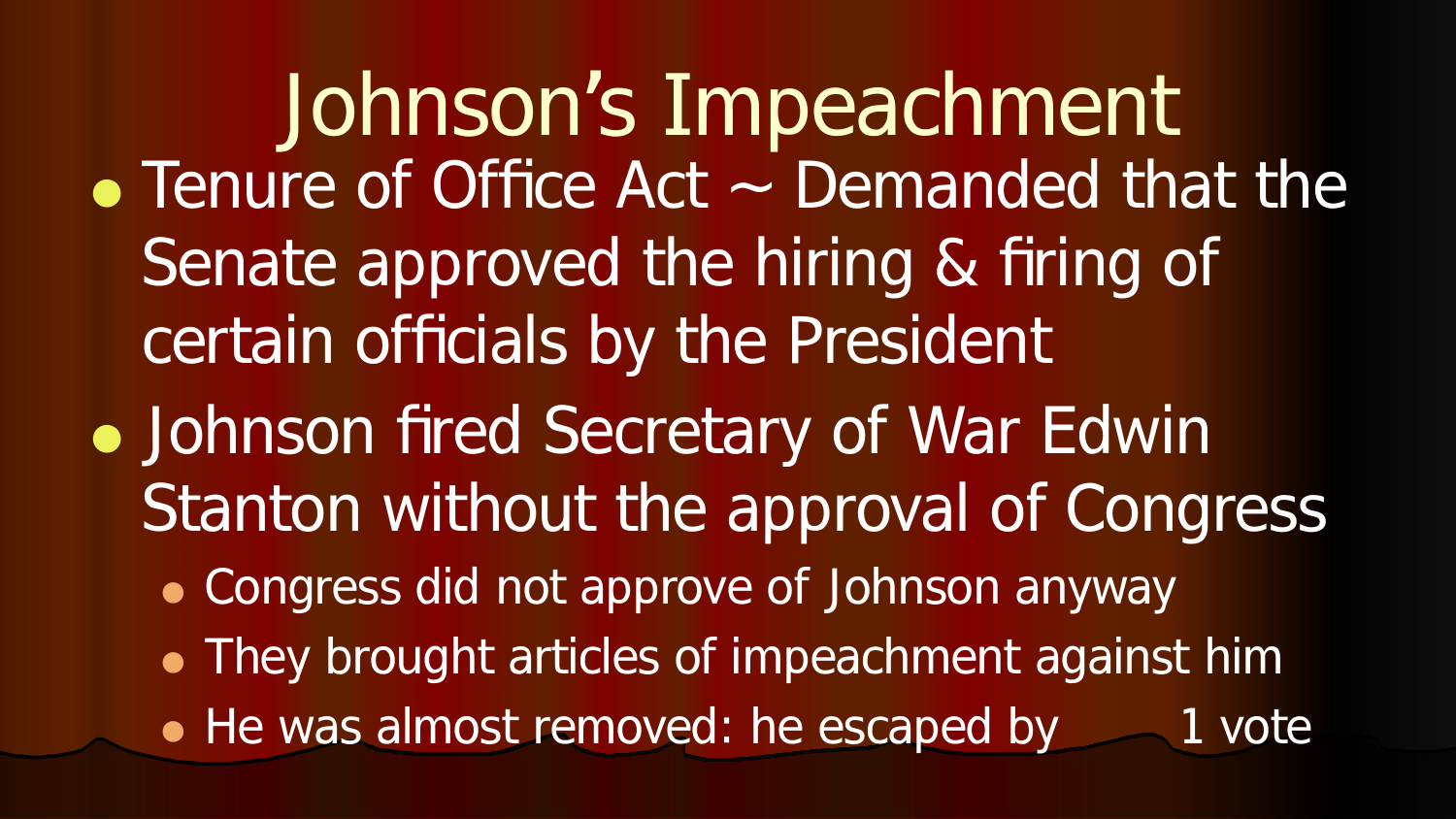

# Johnson’s Impeachment
Tenure of Office Act ~ Demanded that the Senate approved the hiring & firing of certain officials by the President
Johnson fired Secretary of War Edwin Stanton without the approval of Congress
Congress did not approve of Johnson anyway
They brought articles of impeachment against him
He was almost removed: he escaped by        1 vote